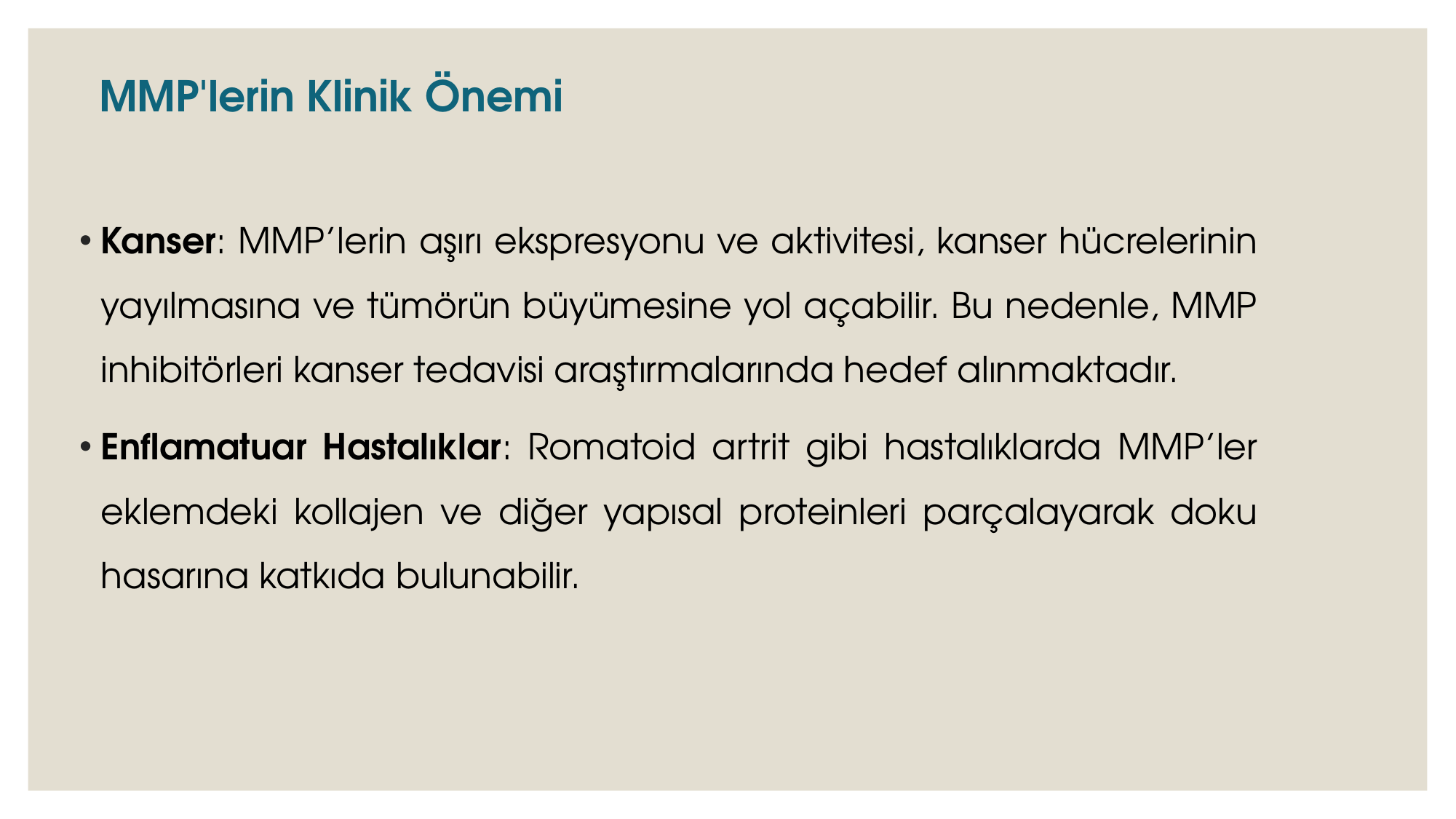

# MMP'lerin Klinik Önemi
Kanser: MMP’lerin aşırı ekspresyonu ve aktivitesi, kanser hücrelerinin yayılmasına ve tümörün büyümesine yol açabilir. Bu nedenle, MMP inhibitörleri kanser tedavisi araştırmalarında hedef alınmaktadır.
Enflamatuar Hastalıklar: Romatoid artrit gibi hastalıklarda MMP’ler eklemdeki kollajen ve diğer yapısal proteinleri parçalayarak doku hasarına katkıda bulunabilir.